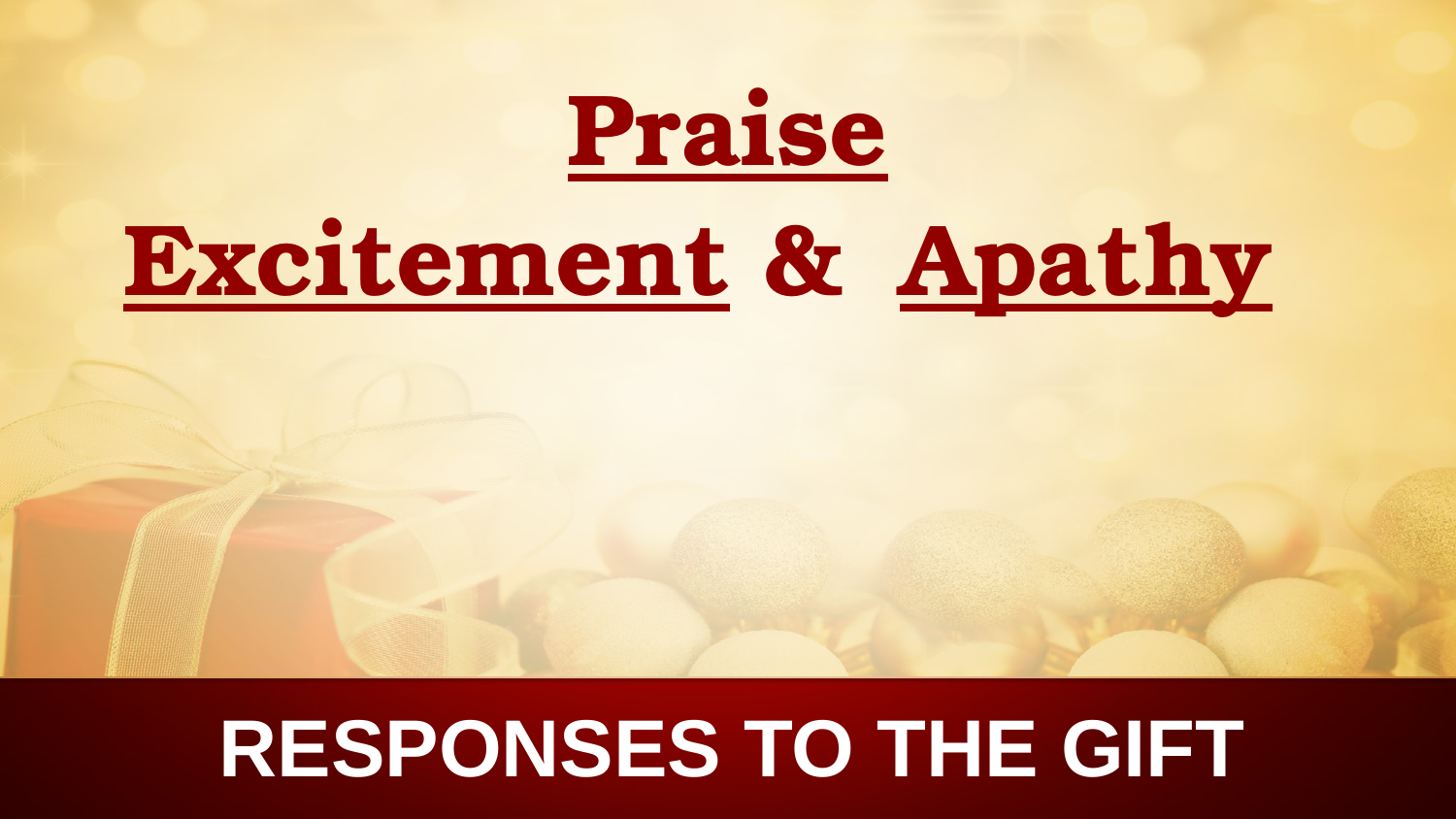

Praise
Excitement &
Apathy
Responses to the gift